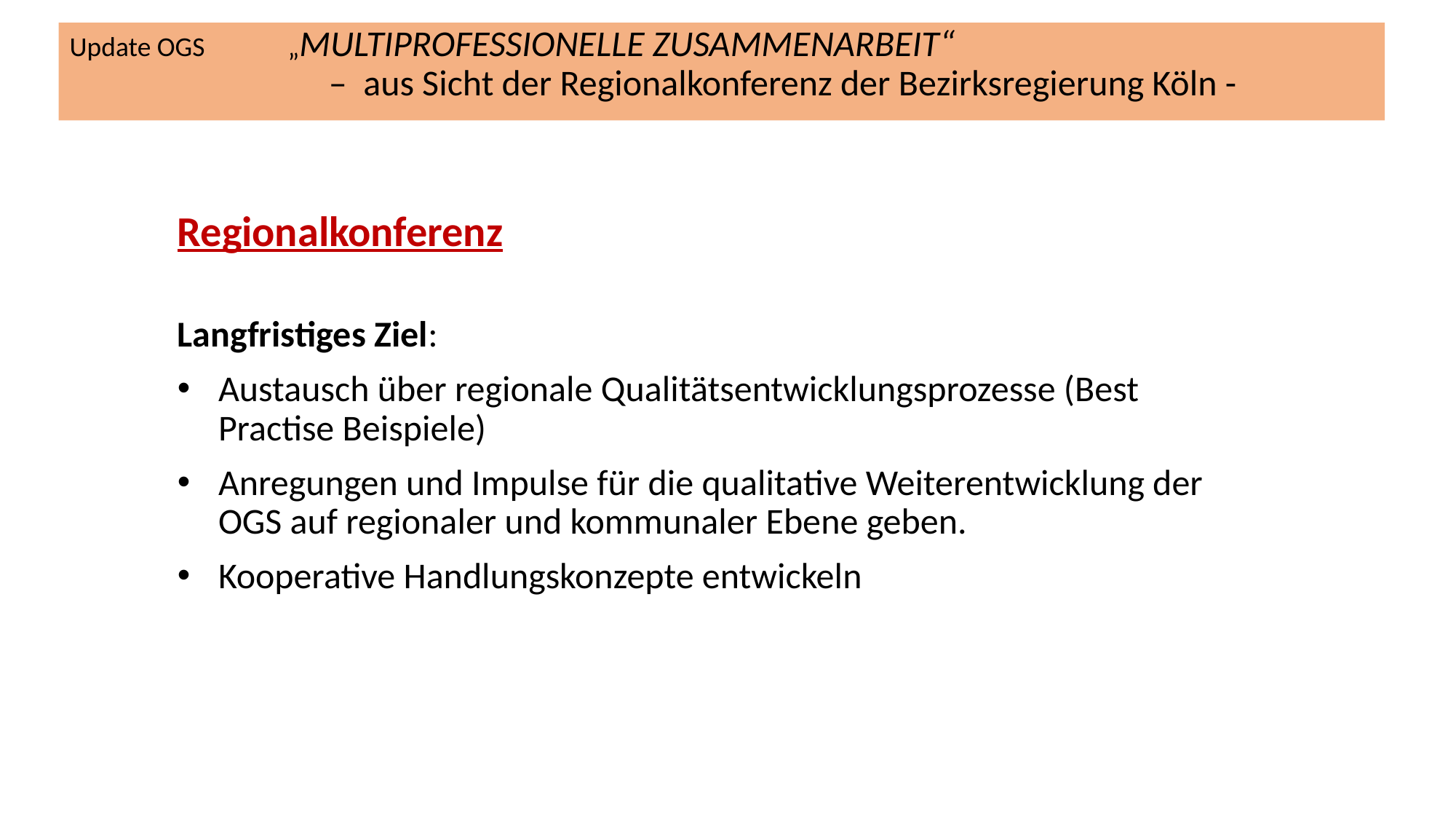

# Update OGS 	„MULTIPROFESSIONELLE ZUSAMMENARBEIT“ –  aus Sicht der Regionalkonferenz der Bezirksregierung Köln -

Regionalkonferenz

Langfristiges Ziel:
Austausch über regionale Qualitätsentwicklungsprozesse (Best Practise Beispiele)
Anregungen und Impulse für die qualitative Weiterentwicklung der OGS auf regionaler und kommunaler Ebene geben.
Kooperative Handlungskonzepte entwickeln